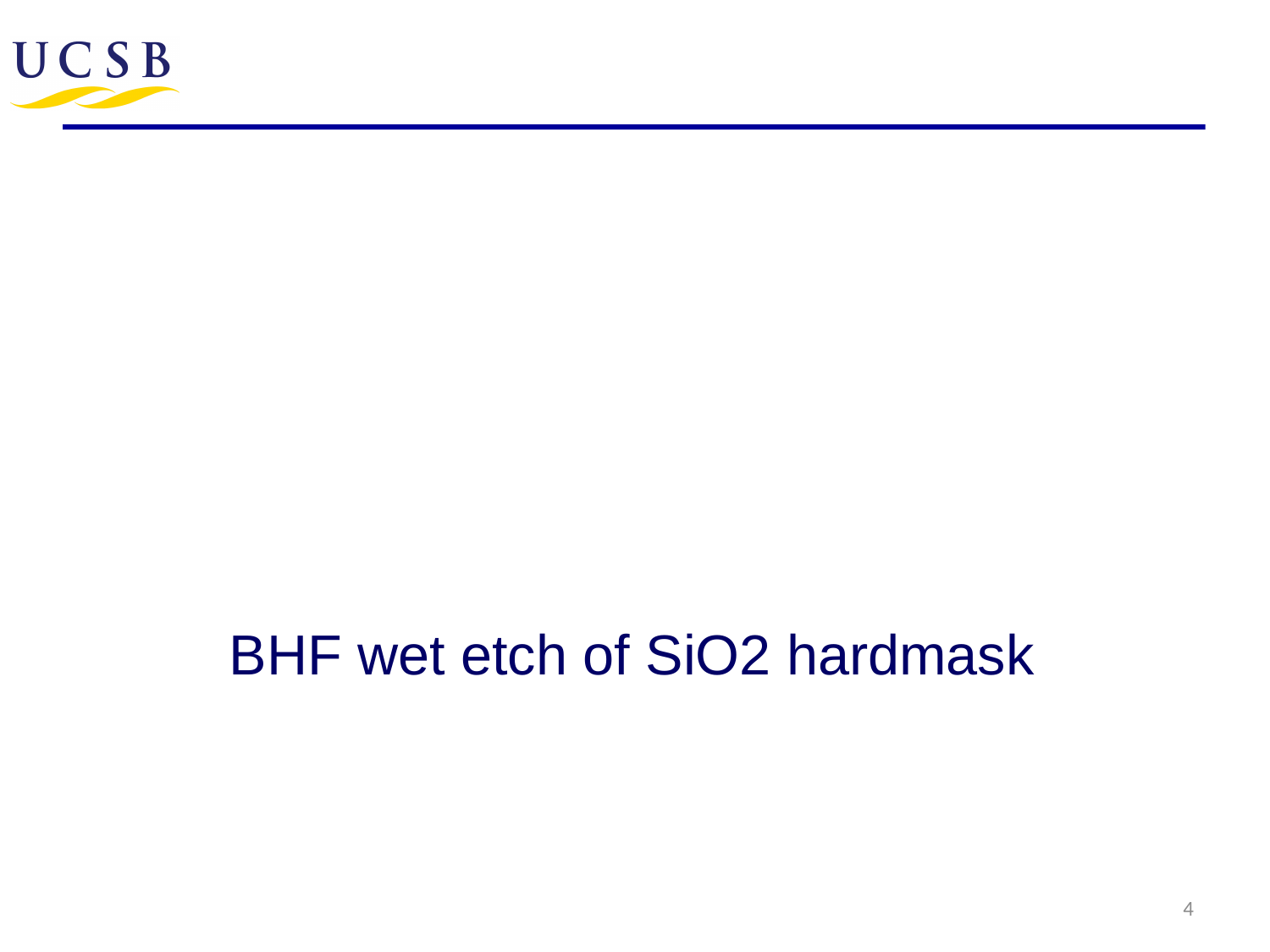

# BHF wet etch of SiO2 hardmask
4